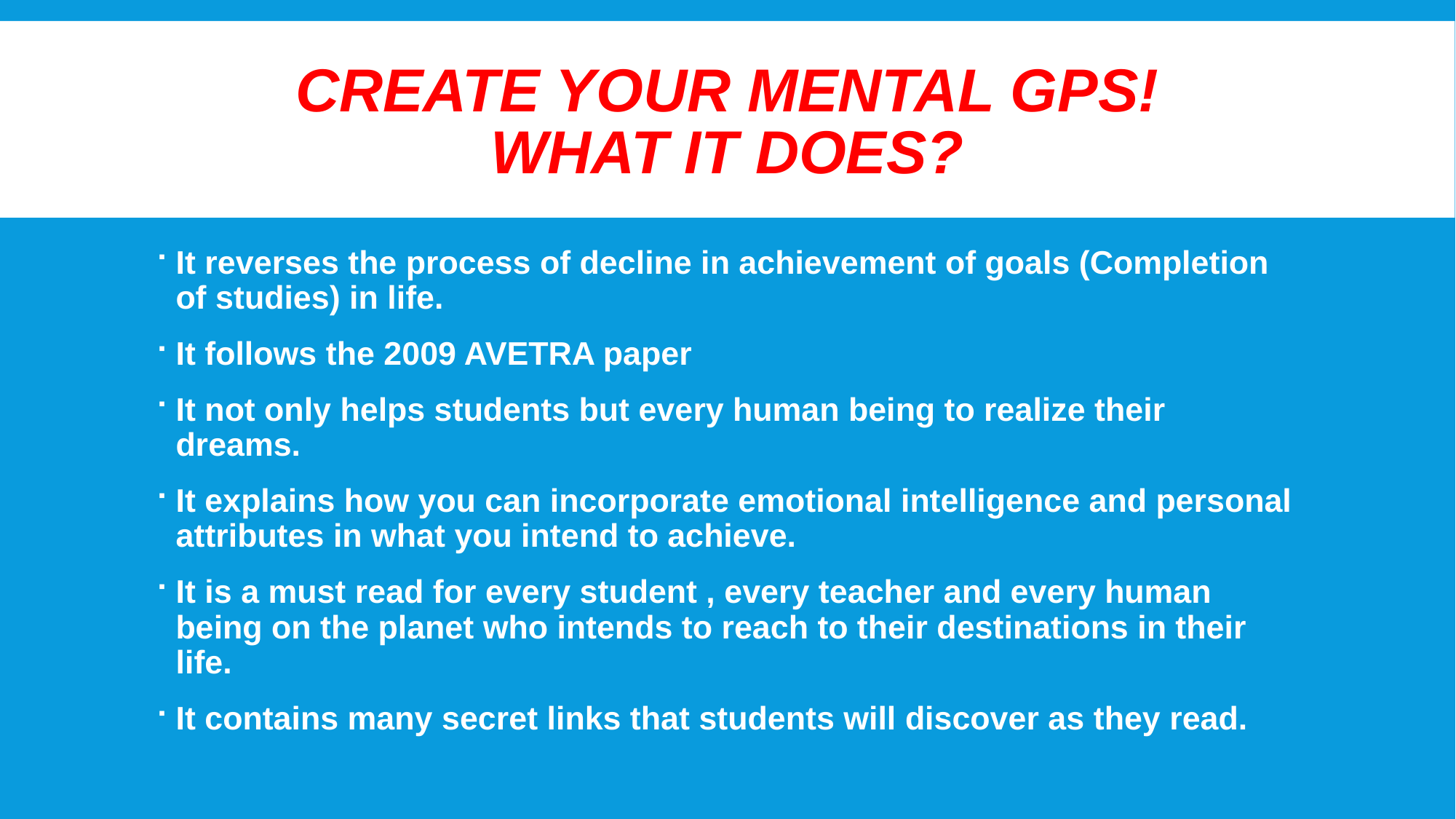

# Create Your Mental GPS! What it does?
It reverses the process of decline in achievement of goals (Completion of studies) in life.
It follows the 2009 AVETRA paper
It not only helps students but every human being to realize their dreams.
It explains how you can incorporate emotional intelligence and personal attributes in what you intend to achieve.
It is a must read for every student , every teacher and every human being on the planet who intends to reach to their destinations in their life.
It contains many secret links that students will discover as they read.